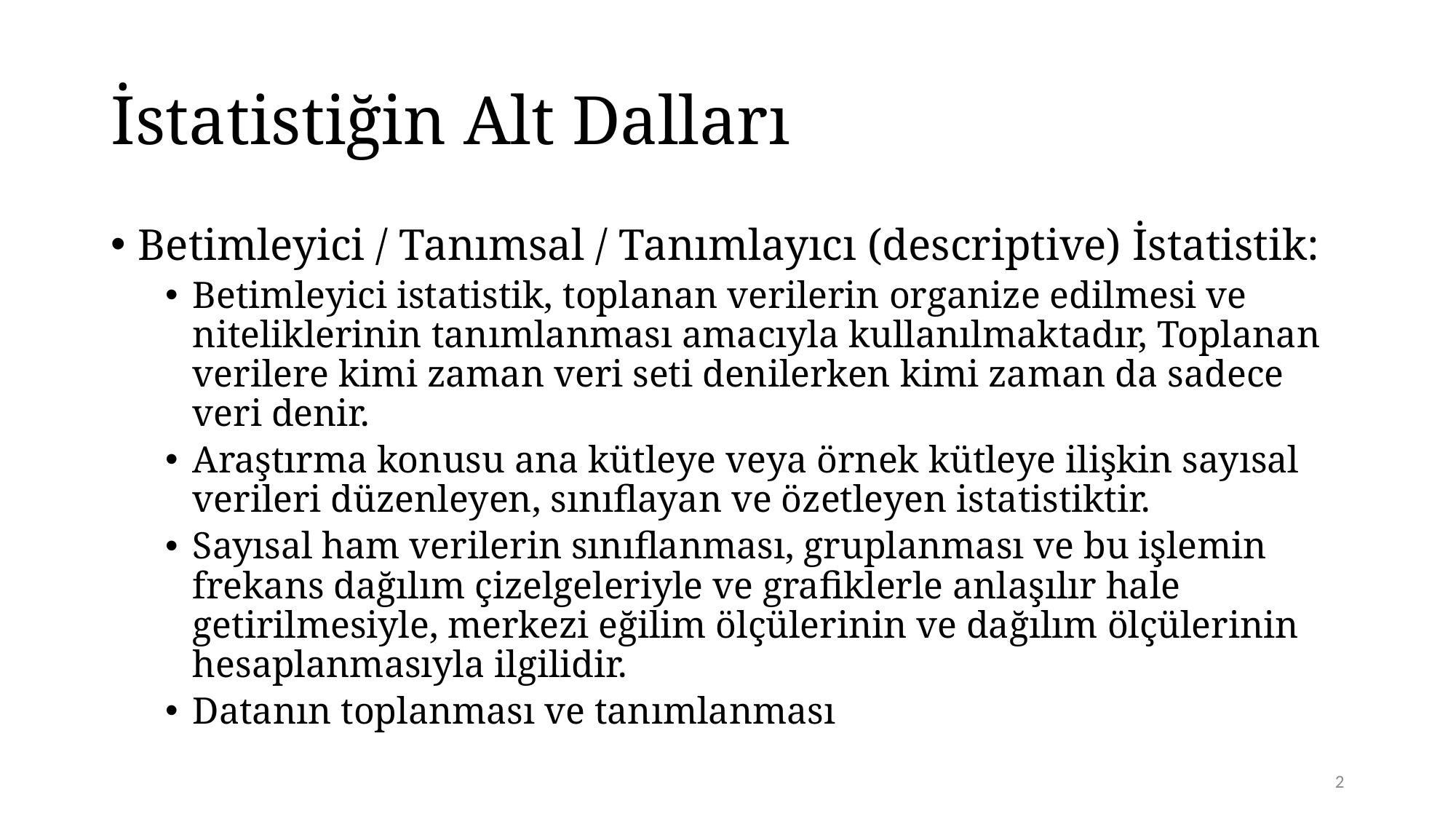

# İstatistiğin Alt Dalları
Betimleyici / Tanımsal / Tanımlayıcı (descriptive) İstatistik:
Betimleyici istatistik, toplanan verilerin organize edilmesi ve niteliklerinin tanımlanması amacıyla kullanılmaktadır, Toplanan verilere kimi zaman veri seti denilerken kimi zaman da sadece veri denir.
Araştırma konusu ana kütleye veya örnek kütleye ilişkin sayısal verileri düzenleyen, sınıflayan ve özetleyen istatistiktir.
Sayısal ham verilerin sınıflanması, gruplanması ve bu işlemin frekans dağılım çizelgeleriyle ve grafiklerle anlaşılır hale getirilmesiyle, merkezi eğilim ölçülerinin ve dağılım ölçülerinin hesaplanmasıyla ilgilidir.
Datanın toplanması ve tanımlanması

2